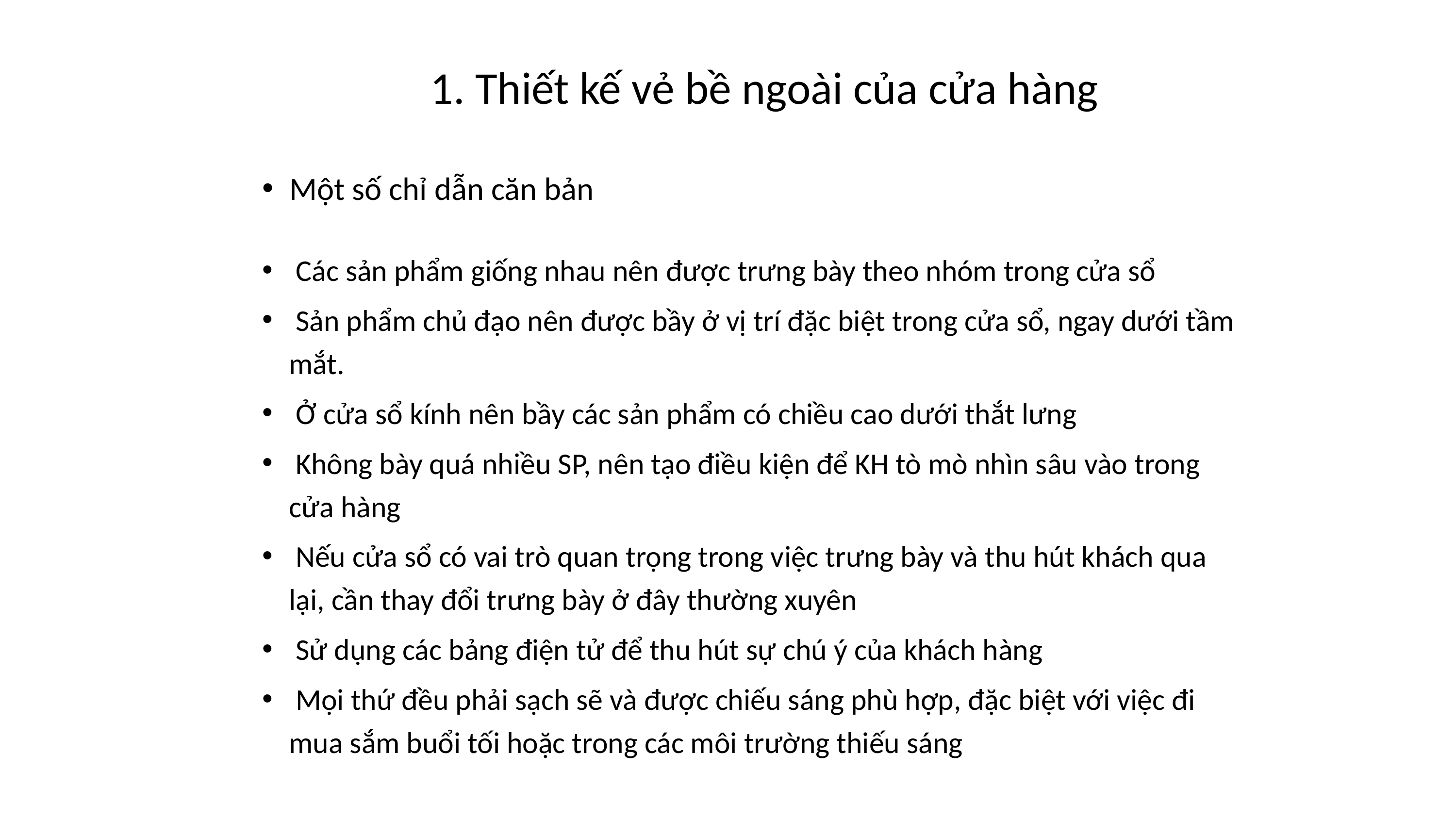

# 1. Thiết kế vẻ bề ngoài của cửa hàng
Một số chỉ dẫn căn bản
 Các sản phẩm giống nhau nên được trưng bày theo nhóm trong cửa sổ
 Sản phẩm chủ đạo nên được bầy ở vị trí đặc biệt trong cửa sổ, ngay dưới tầm mắt.
 Ở cửa sổ kính nên bầy các sản phẩm có chiều cao dưới thắt lưng
 Không bày quá nhiều SP, nên tạo điều kiện để KH tò mò nhìn sâu vào trong cửa hàng
 Nếu cửa sổ có vai trò quan trọng trong việc trưng bày và thu hút khách qua lại, cần thay đổi trưng bày ở đây thường xuyên
 Sử dụng các bảng điện tử để thu hút sự chú ý của khách hàng
 Mọi thứ đều phải sạch sẽ và được chiếu sáng phù hợp, đặc biệt với việc đi mua sắm buổi tối hoặc trong các môi trường thiếu sáng